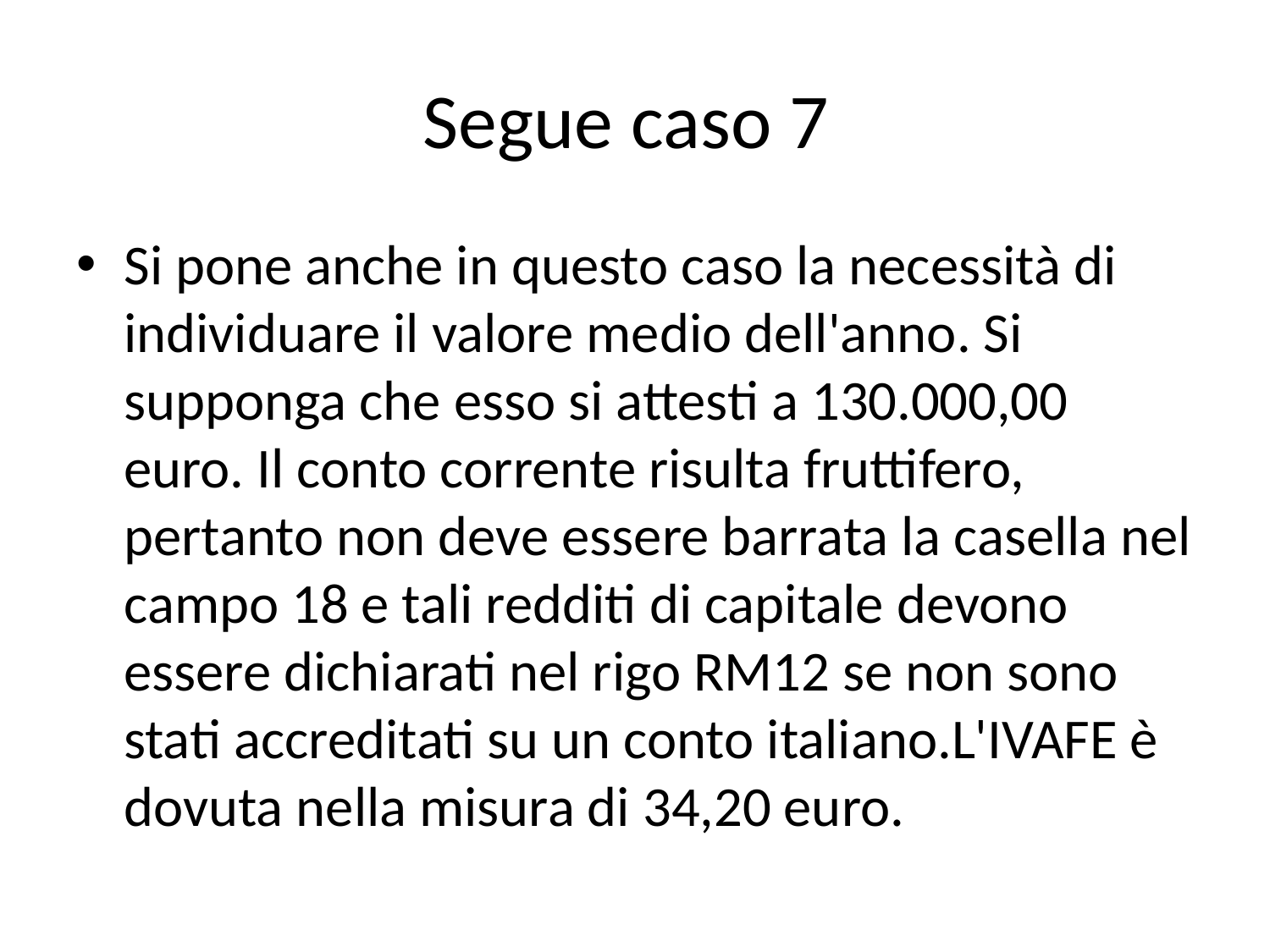

# Segue caso 7
Si pone anche in questo caso la necessità di individuare il valore medio dell'anno. Si supponga che esso si attesti a 130.000,00 euro. Il conto corrente risulta fruttifero, pertanto non deve essere barrata la casella nel campo 18 e tali redditi di capitale devono essere dichiarati nel rigo RM12 se non sono stati accreditati su un conto italiano.L'IVAFE è dovuta nella misura di 34,20 euro.